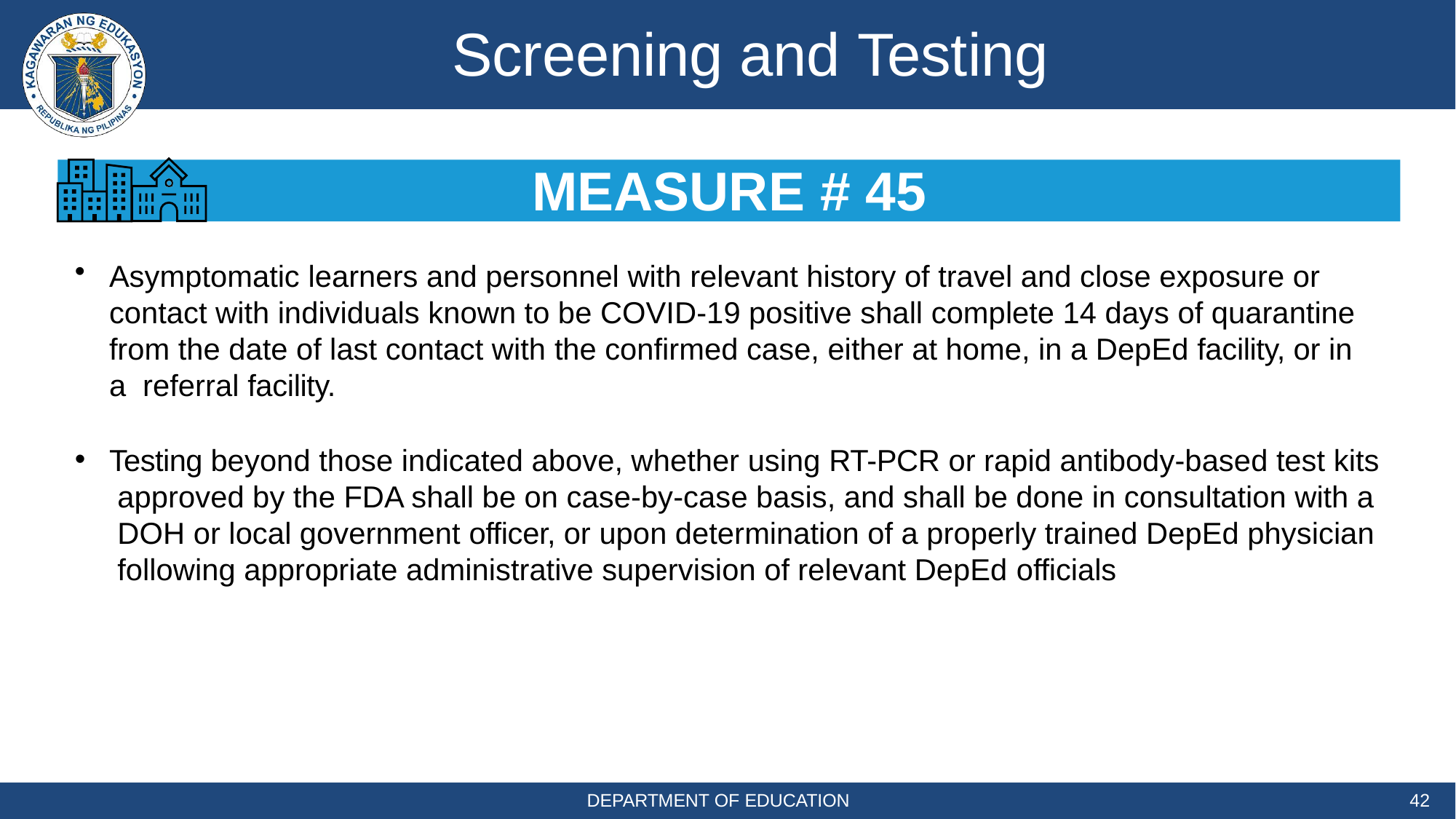

# Screening and Testing

MEASURE # 45
Asymptomatic learners and personnel with relevant history of travel and close exposure or  contact with individuals known to be COVID-19 positive shall complete 14 days of quarantine  from the date of last contact with the confirmed case, either at home, in a DepEd facility, or in a  referral facility.

Testing beyond those indicated above, whether using RT-PCR or rapid antibody-based test kits  approved by the FDA shall be on case-by-case basis, and shall be done in consultation with a  DOH or local government officer, or upon determination of a properly trained DepEd physician  following appropriate administrative supervision of relevant DepEd officials
DEPARTMENT OF EDUCATION
42